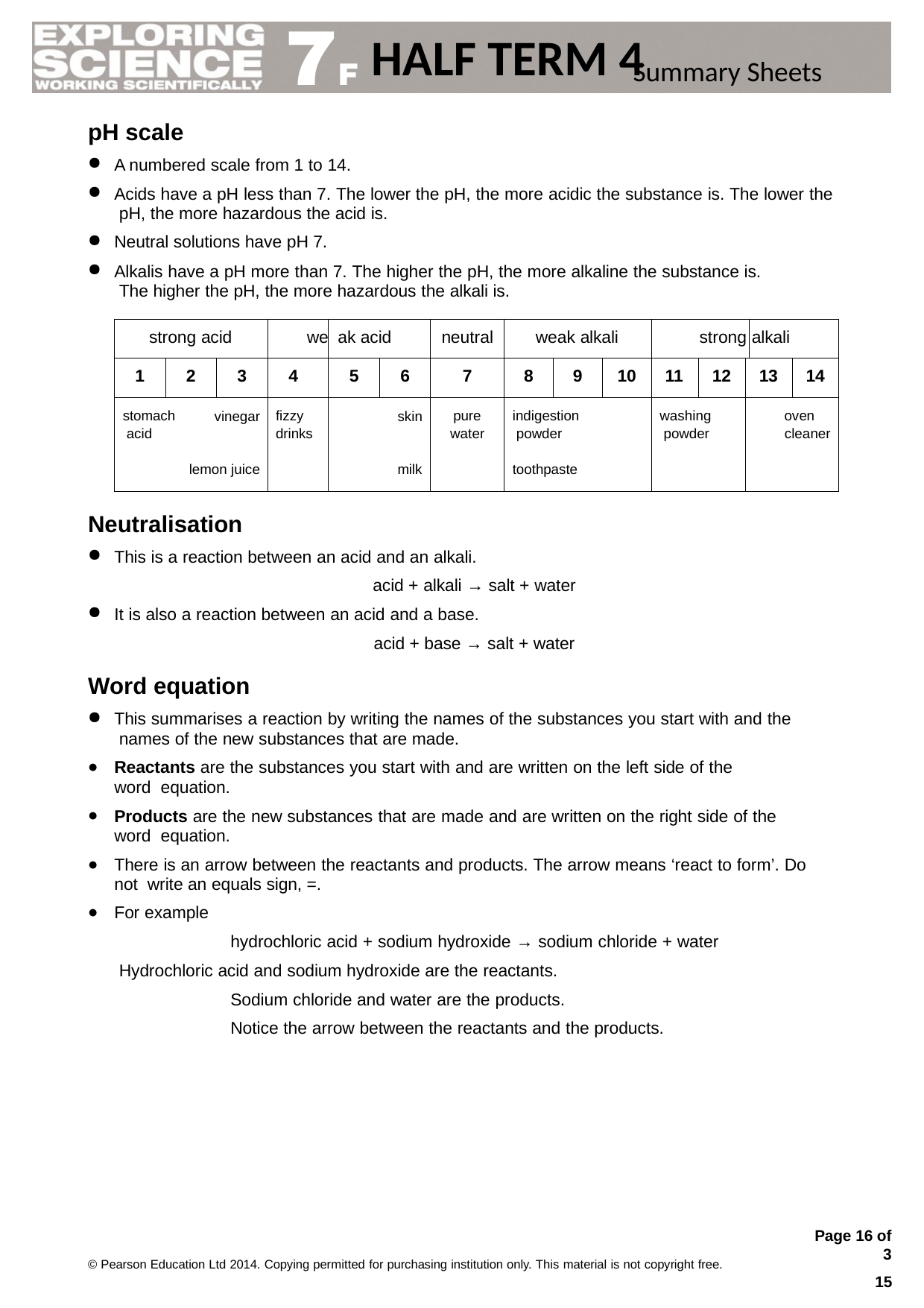

7F
HALF TERM 4
# Summary Sheets
pH scale
A numbered scale from 1 to 14.
Acids have a pH less than 7. The lower the pH, the more acidic the substance is. The lower the  pH, the more hazardous the acid is.
Neutral solutions have pH 7.
Alkalis have a pH more than 7. The higher the pH, the more alkaline the substance is.  The higher the pH, the more hazardous the alkali is.
| strong acid |  |  |  | we | ak | acid |  | neutral | weak alkali |  |  | strong |  |  | alkali |  |
| --- | --- | --- | --- | --- | --- | --- | --- | --- | --- | --- | --- | --- | --- | --- | --- | --- |
| 1 | 2 |  | 3 | 4 | 5 |  | 6 | 7 | 8 | 9 | 10 | 11 | 12 | 13 |  | 14 |
| stomach acid |  | vinegar lemon juice |  | fizzy drinks |  |  | skin milk | pure water | indigestion powder toothpaste |  |  | washing powder |  | oven cleaner |  |  |
Neutralisation
This is a reaction between an acid and an alkali.
acid + alkali → salt + water
It is also a reaction between an acid and a base.
acid + base → salt + water

Word equation
This summarises a reaction by writing the names of the substances you start with and the  names of the new substances that are made.
Reactants are the substances you start with and are written on the left side of the word  equation.
Products are the new substances that are made and are written on the right side of the word  equation.
There is an arrow between the reactants and products. The arrow means ‘react to form’. Do not  write an equals sign, =.
For example
hydrochloric acid + sodium hydroxide → sodium chloride + water  Hydrochloric acid and sodium hydroxide are the reactants.
Sodium chloride and water are the products.
Notice the arrow between the reactants and the products.
Page 16 of 3
15
© Pearson Education Ltd 2014. Copying permitted for purchasing institution only. This material is not copyright free.